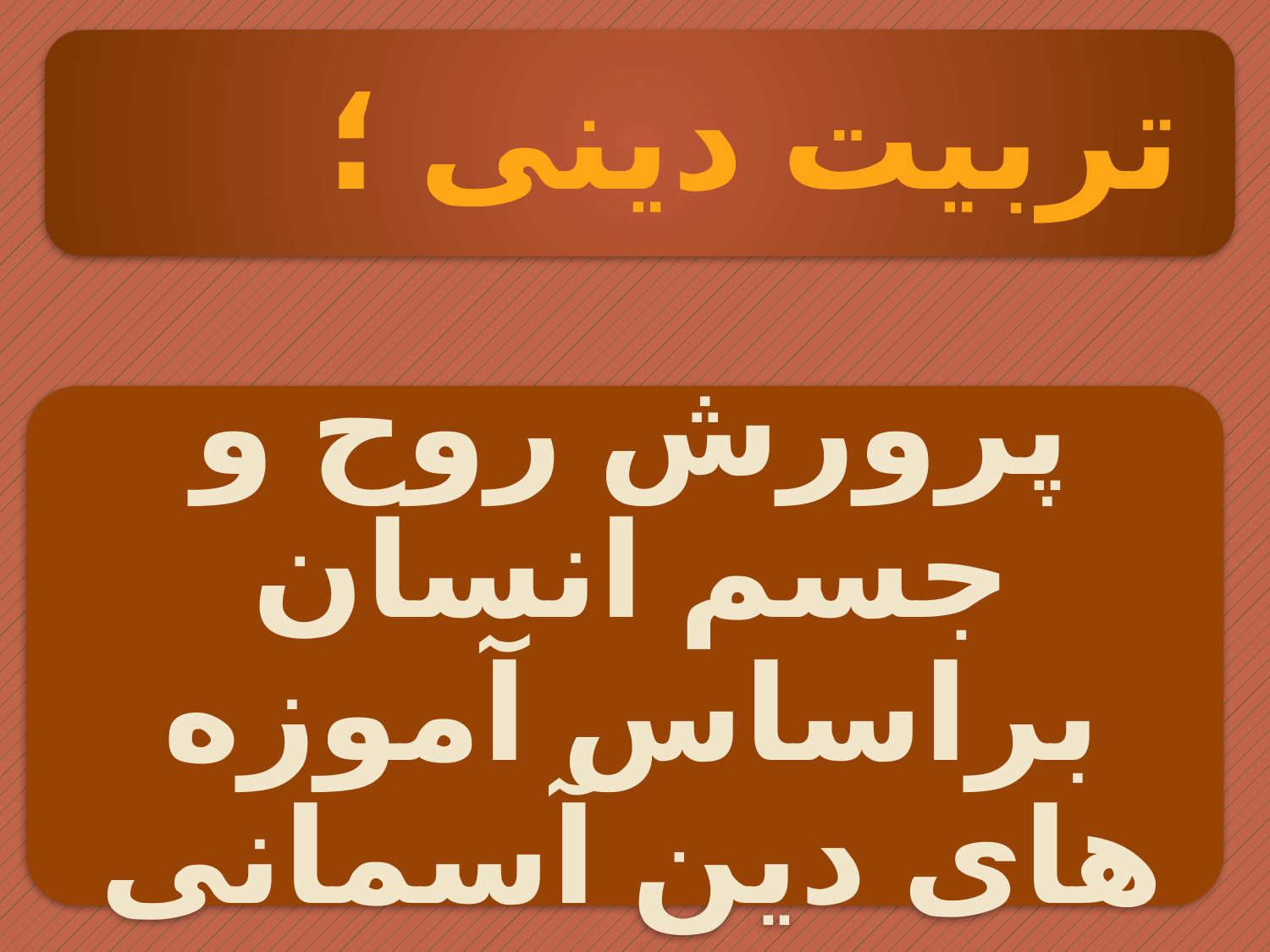

تربیت دینی ؛
پرورش روح و جسم انسان براساس آموزه های دین آسمانی